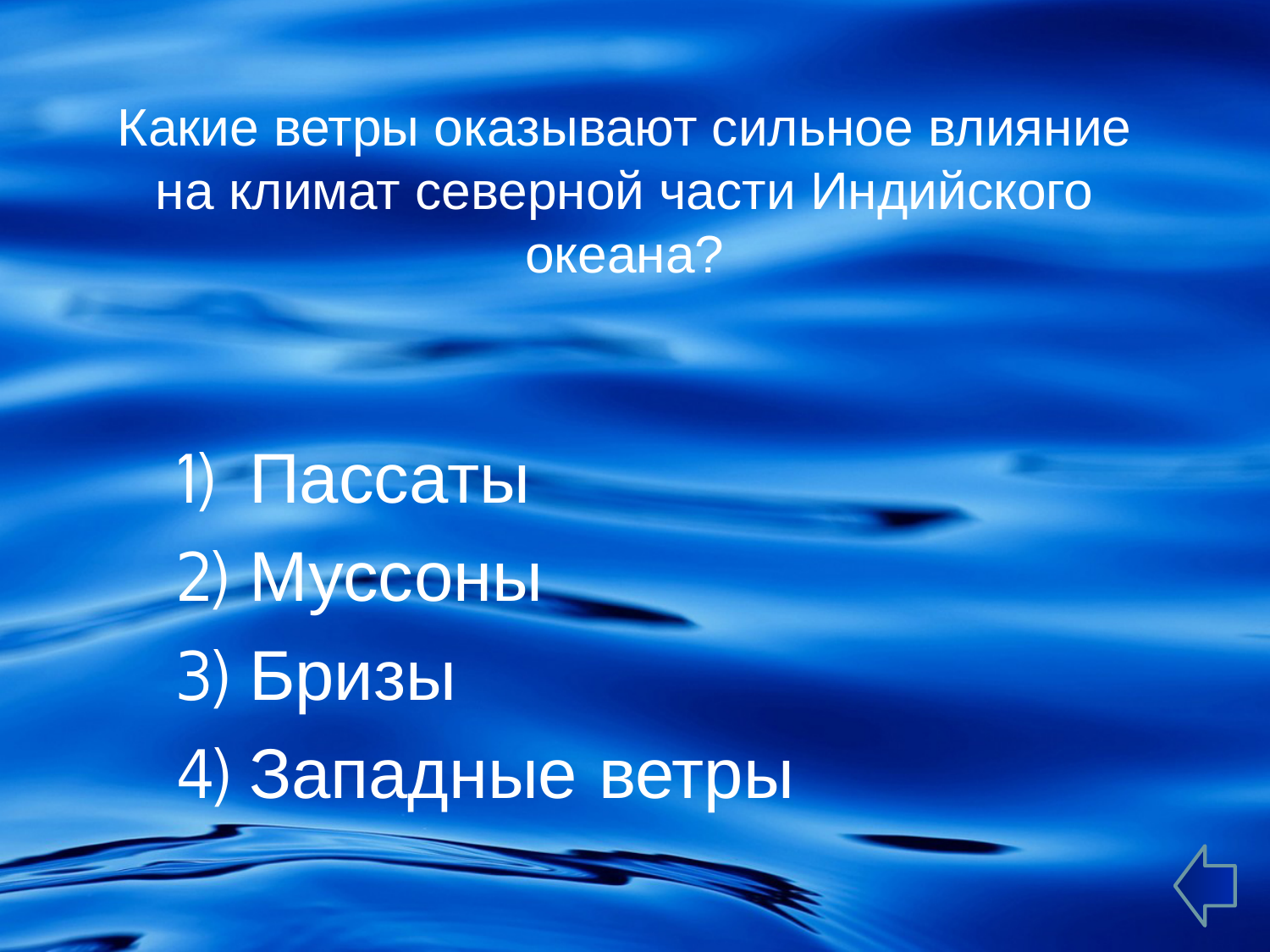

# Какие ветры оказывают сильное влияние на климат северной части Индийского океана?
Пассаты
Муссоны
Бризы
Западные ветры